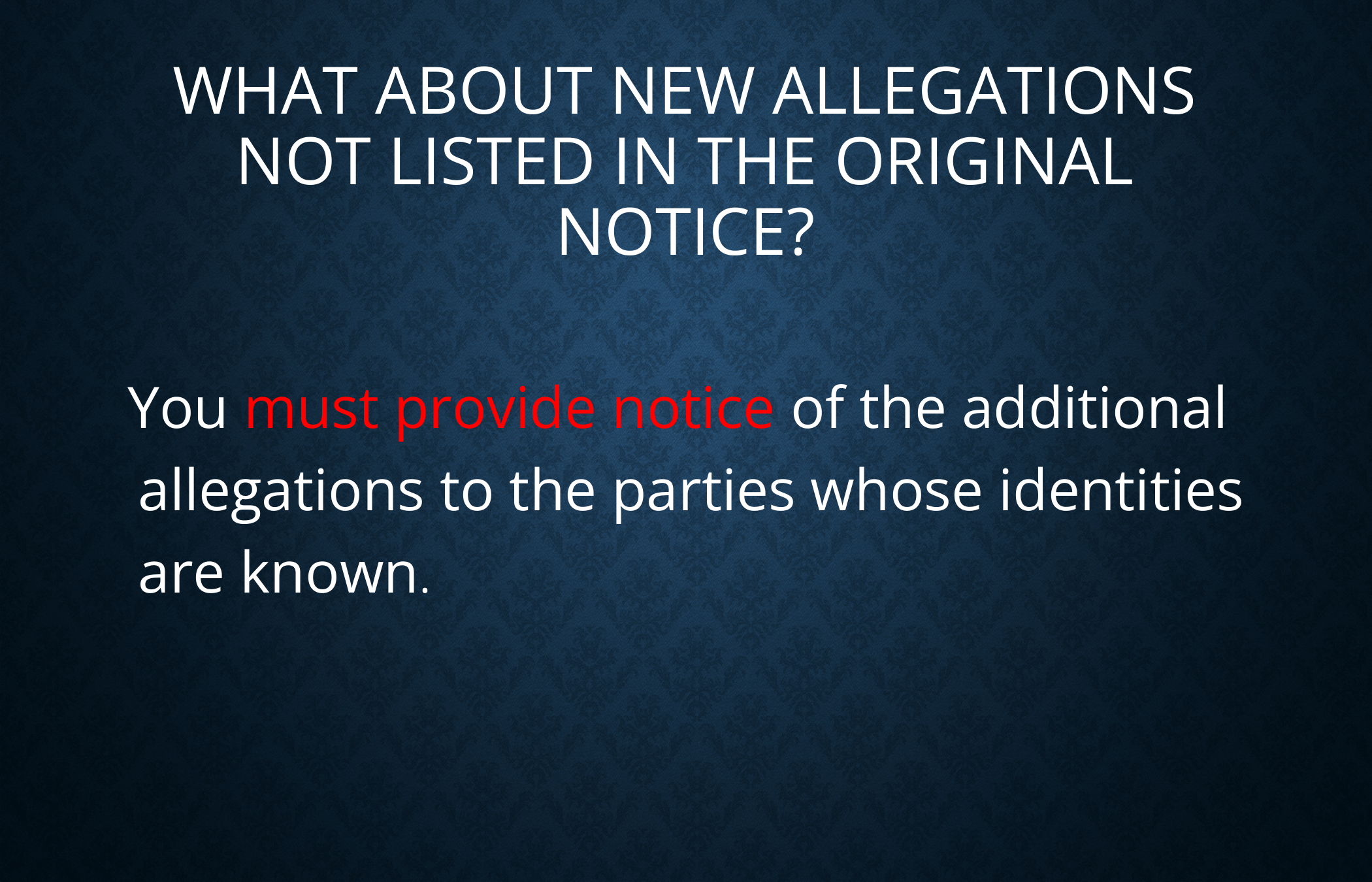

# What about new allegations not listed in the original notice?

 You must provide notice of the additional allegations to the parties whose identities are known.